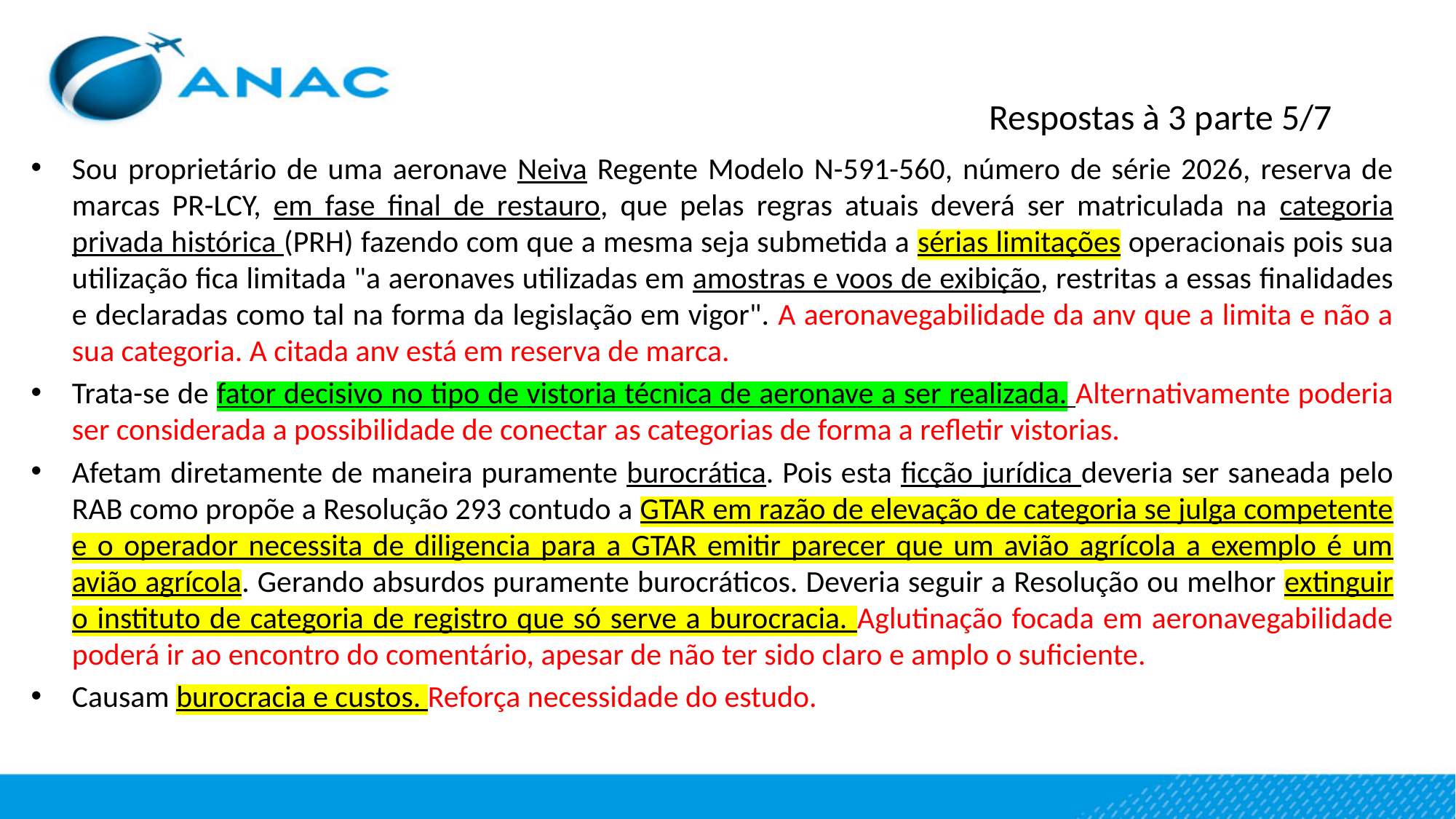

Respostas à 3 parte 5/7
Sou proprietário de uma aeronave Neiva Regente Modelo N-591-560, número de série 2026, reserva de marcas PR-LCY, em fase final de restauro, que pelas regras atuais deverá ser matriculada na categoria privada histórica (PRH) fazendo com que a mesma seja submetida a sérias limitações operacionais pois sua utilização fica limitada "a aeronaves utilizadas em amostras e voos de exibição, restritas a essas finalidades e declaradas como tal na forma da legislação em vigor". A aeronavegabilidade da anv que a limita e não a sua categoria. A citada anv está em reserva de marca.
Trata-se de fator decisivo no tipo de vistoria técnica de aeronave a ser realizada. Alternativamente poderia ser considerada a possibilidade de conectar as categorias de forma a refletir vistorias.
Afetam diretamente de maneira puramente burocrática. Pois esta ficção jurídica deveria ser saneada pelo RAB como propõe a Resolução 293 contudo a GTAR em razão de elevação de categoria se julga competente e o operador necessita de diligencia para a GTAR emitir parecer que um avião agrícola a exemplo é um avião agrícola. Gerando absurdos puramente burocráticos. Deveria seguir a Resolução ou melhor extinguir o instituto de categoria de registro que só serve a burocracia. Aglutinação focada em aeronavegabilidade poderá ir ao encontro do comentário, apesar de não ter sido claro e amplo o suficiente.
Causam burocracia e custos. Reforça necessidade do estudo.